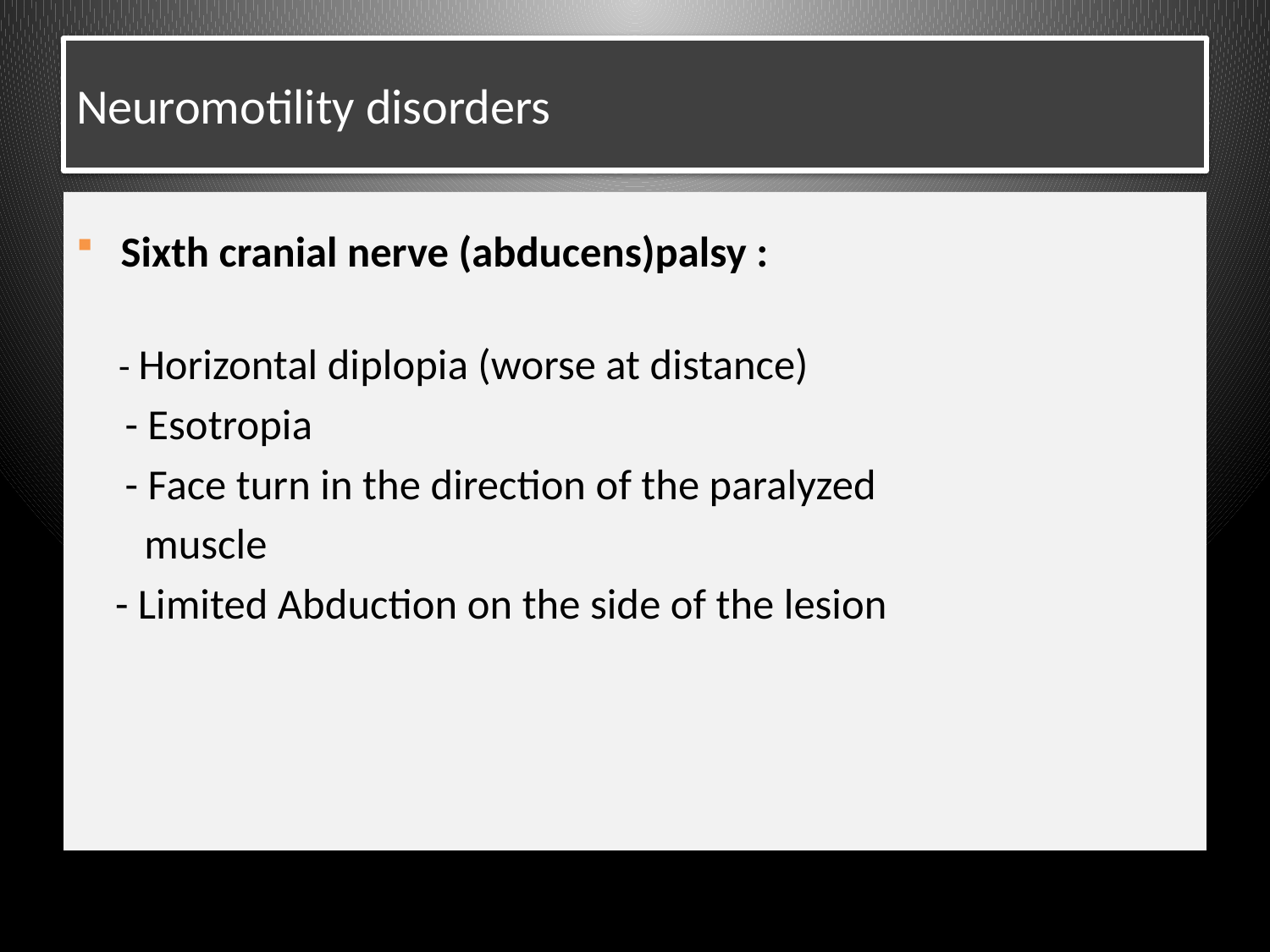

# Neuromotility disorders
 Sixth cranial nerve (abducens)palsy :

     - Horizontal diplopia (worse at distance)
     - Esotropia
     - Face turn in the direction of the paralyzed
       muscle
    - Limited Abduction on the side of the lesion